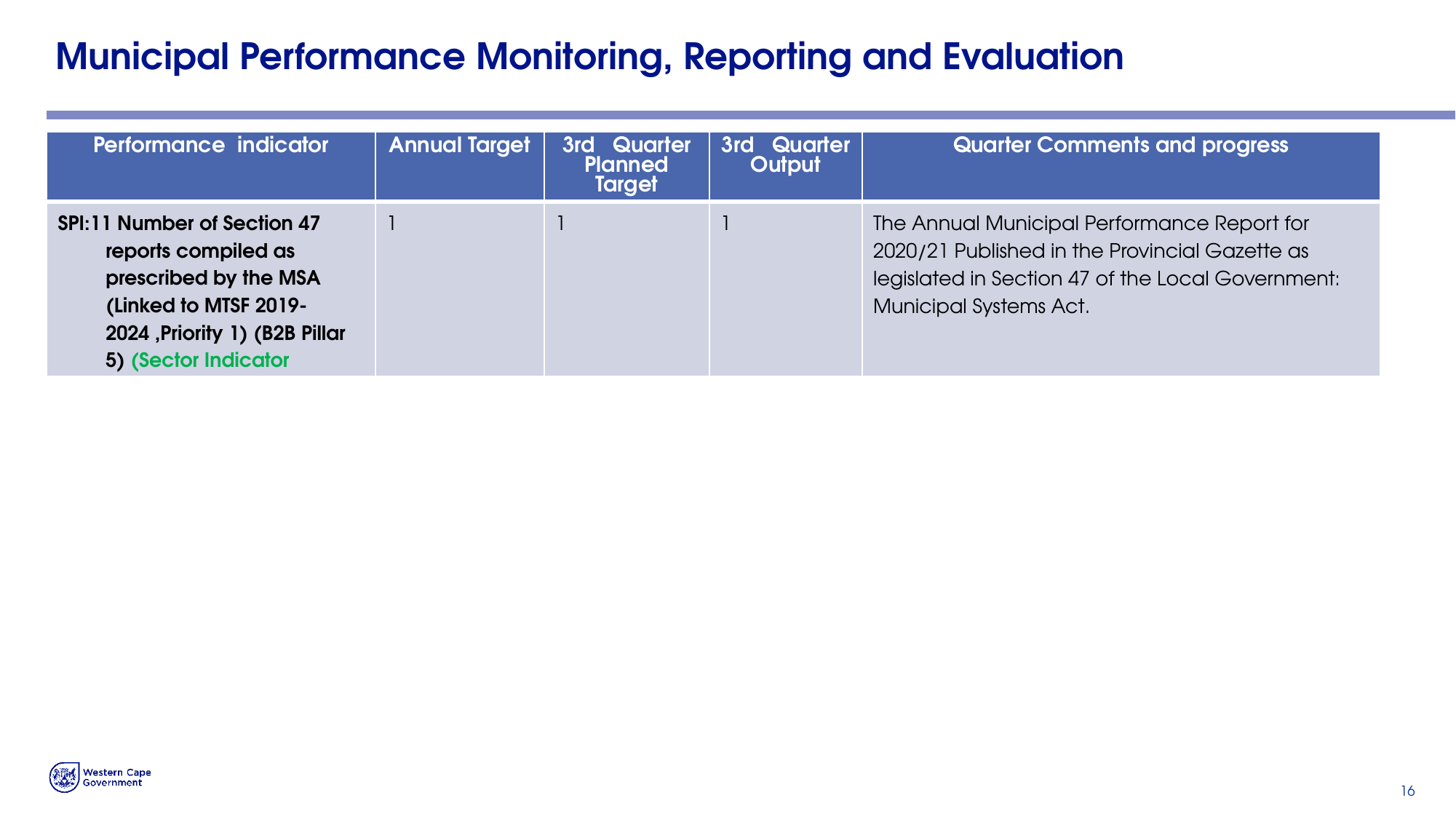

# Municipal Performance Monitoring, Reporting and Evaluation

| Performance indicator | Annual Target | 3rd Quarter Planned Target | 3rd Quarter Output | Quarter Comments and progress |
| --- | --- | --- | --- | --- |
| SPI:11 Number of Section 47 reports compiled as prescribed by the MSA (Linked to MTSF 2019-2024 ,Priority 1) (B2B Pillar 5) (Sector Indicator | 1 | 1 | 1 | The Annual Municipal Performance Report for 2020/21 Published in the Provincial Gazette as legislated in Section 47 of the Local Government: Municipal Systems Act. |
16